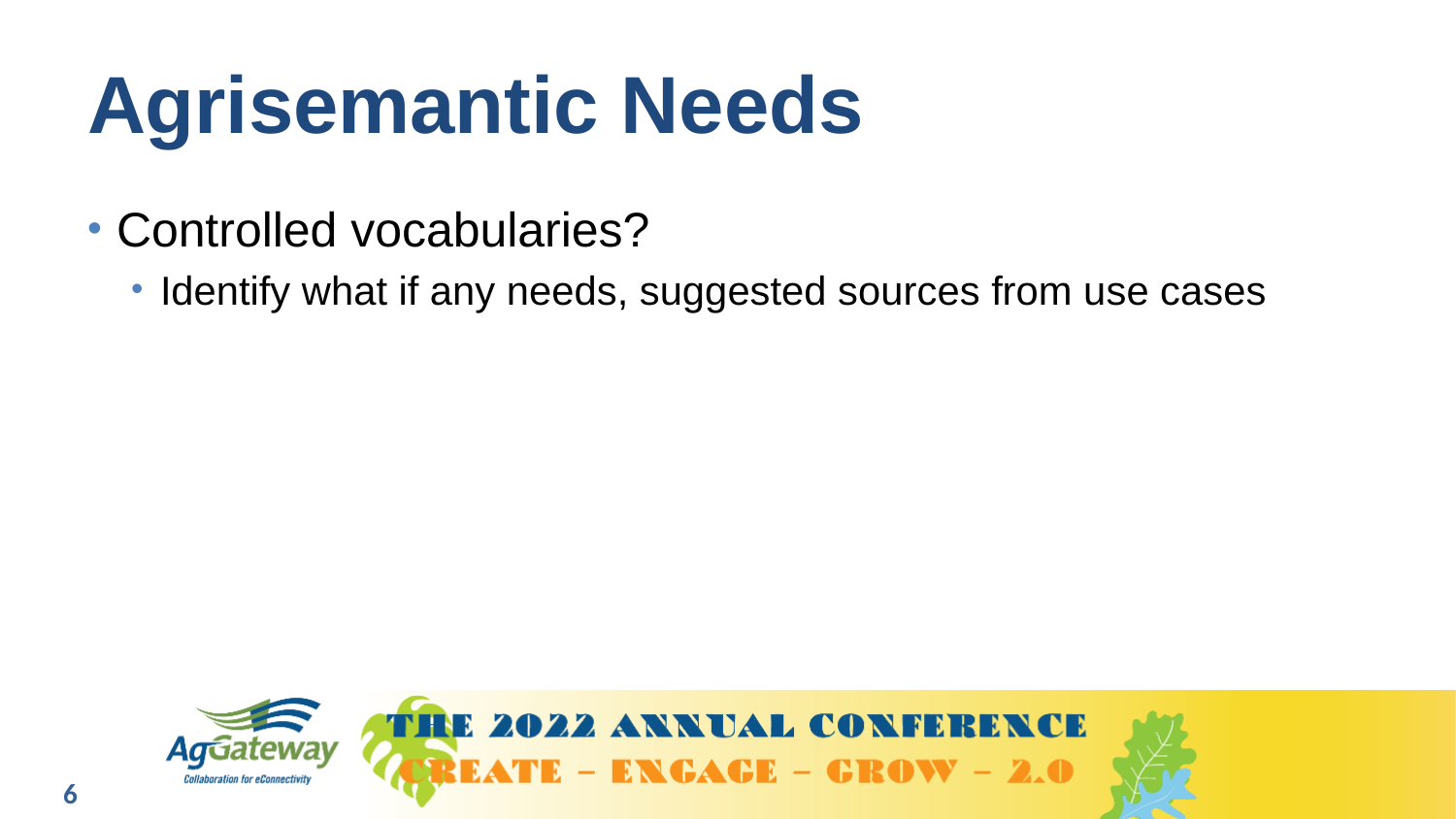

# Agrisemantic Needs
Controlled vocabularies?
Identify what if any needs, suggested sources from use cases
6